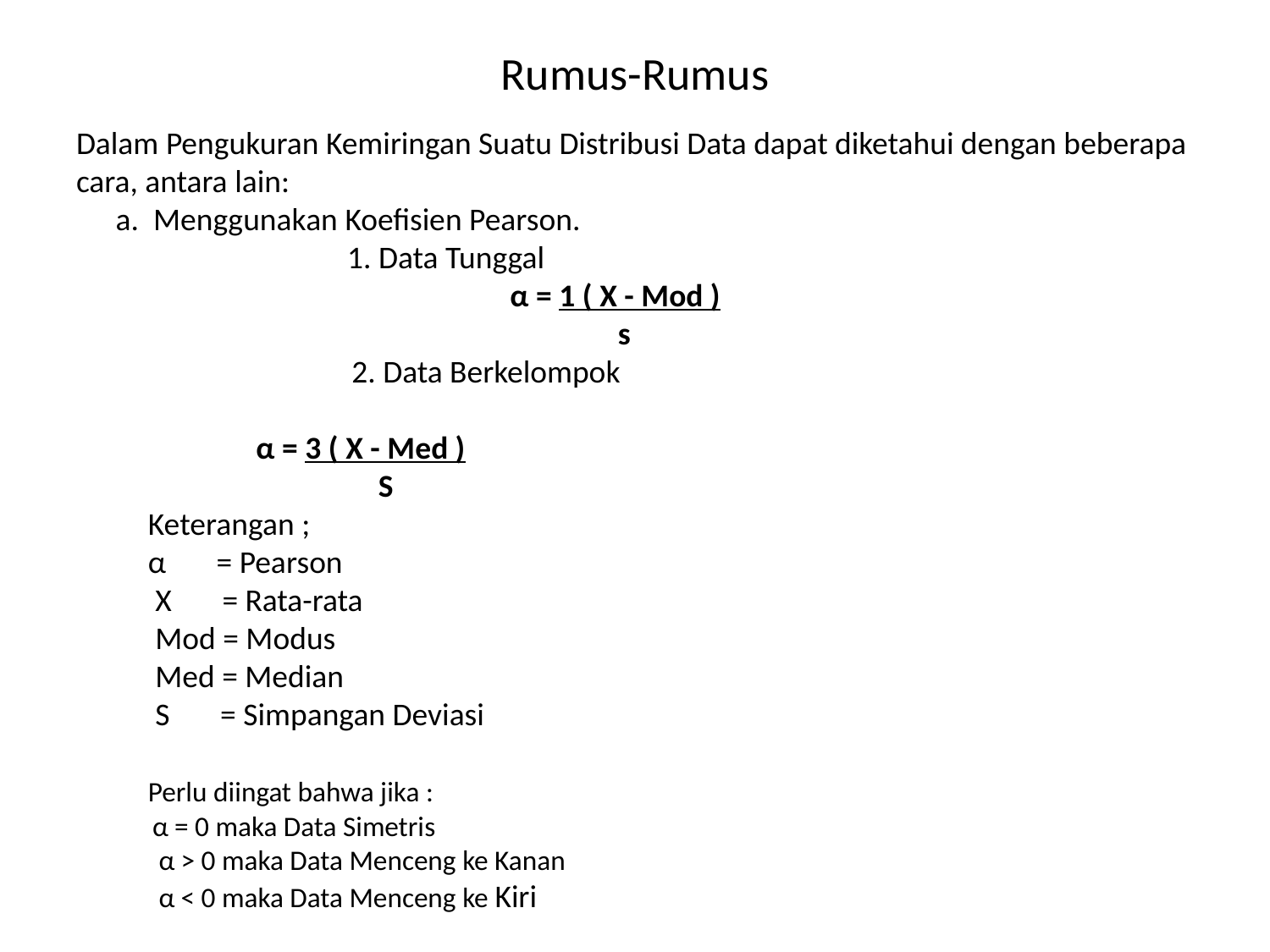

# Rumus-Rumus
Dalam Pengukuran Kemiringan Suatu Distribusi Data dapat diketahui dengan beberapa cara, antara lain:
a.  Menggunakan Koefisien Pearson.
                               1. Data Tunggal
                         α = 1 ( X - Mod )
                                        s
   2. Data Berkelompok
                         α = 3 ( X - Med )
                                          S
          Keterangan ;
          α       = Pearson
           X       = Rata-rata
           Mod = Modus
           Med = Median
           S       = Simpangan Deviasi
                     
          Perlu diingat bahwa jika :
            α = 0 maka Data Simetris
             α > 0 maka Data Menceng ke Kanan
             α < 0 maka Data Menceng ke Kiri